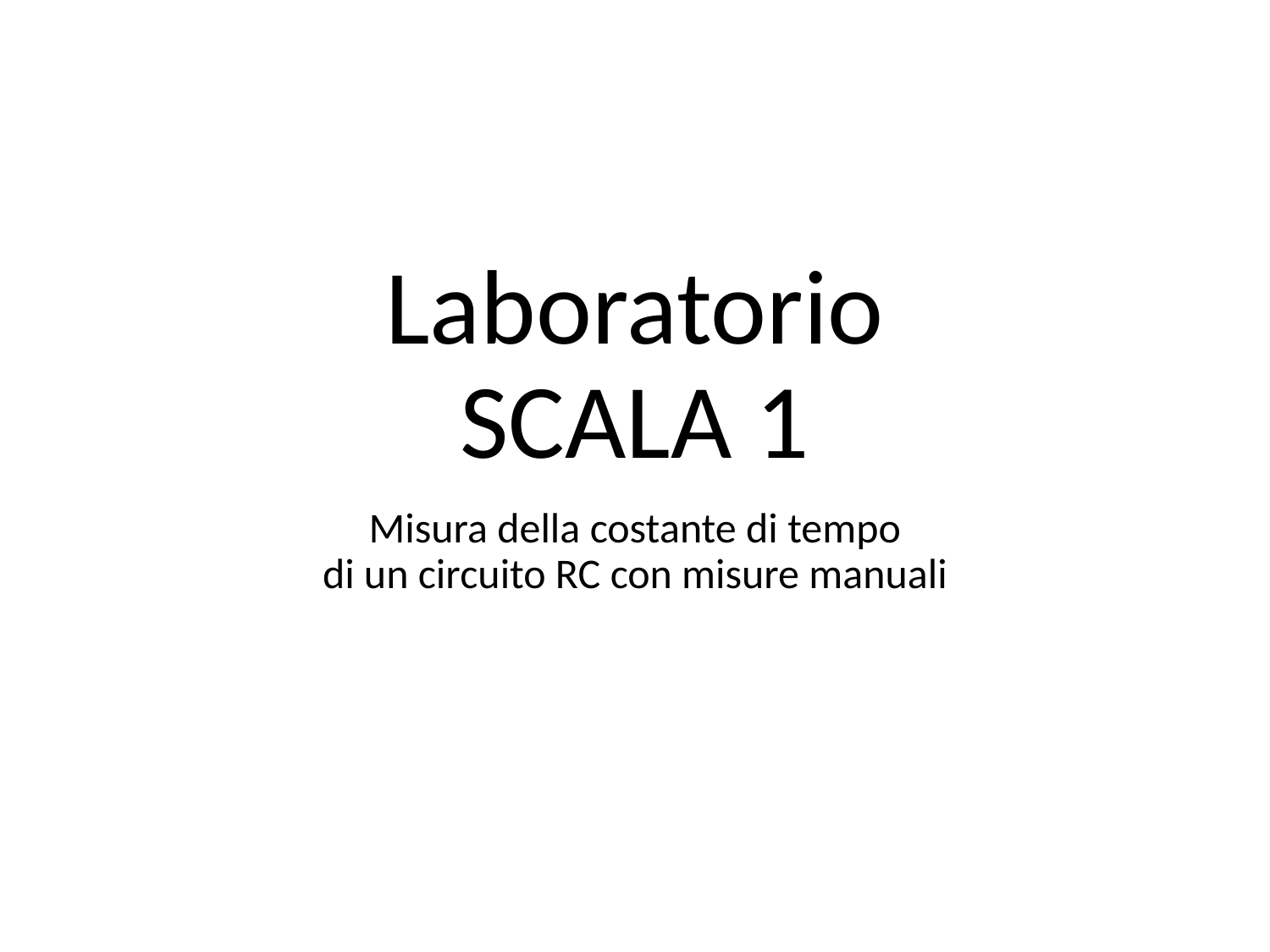

# Laboratorio SCALA 1
Misura della costante di tempo
di un circuito RC con misure manuali